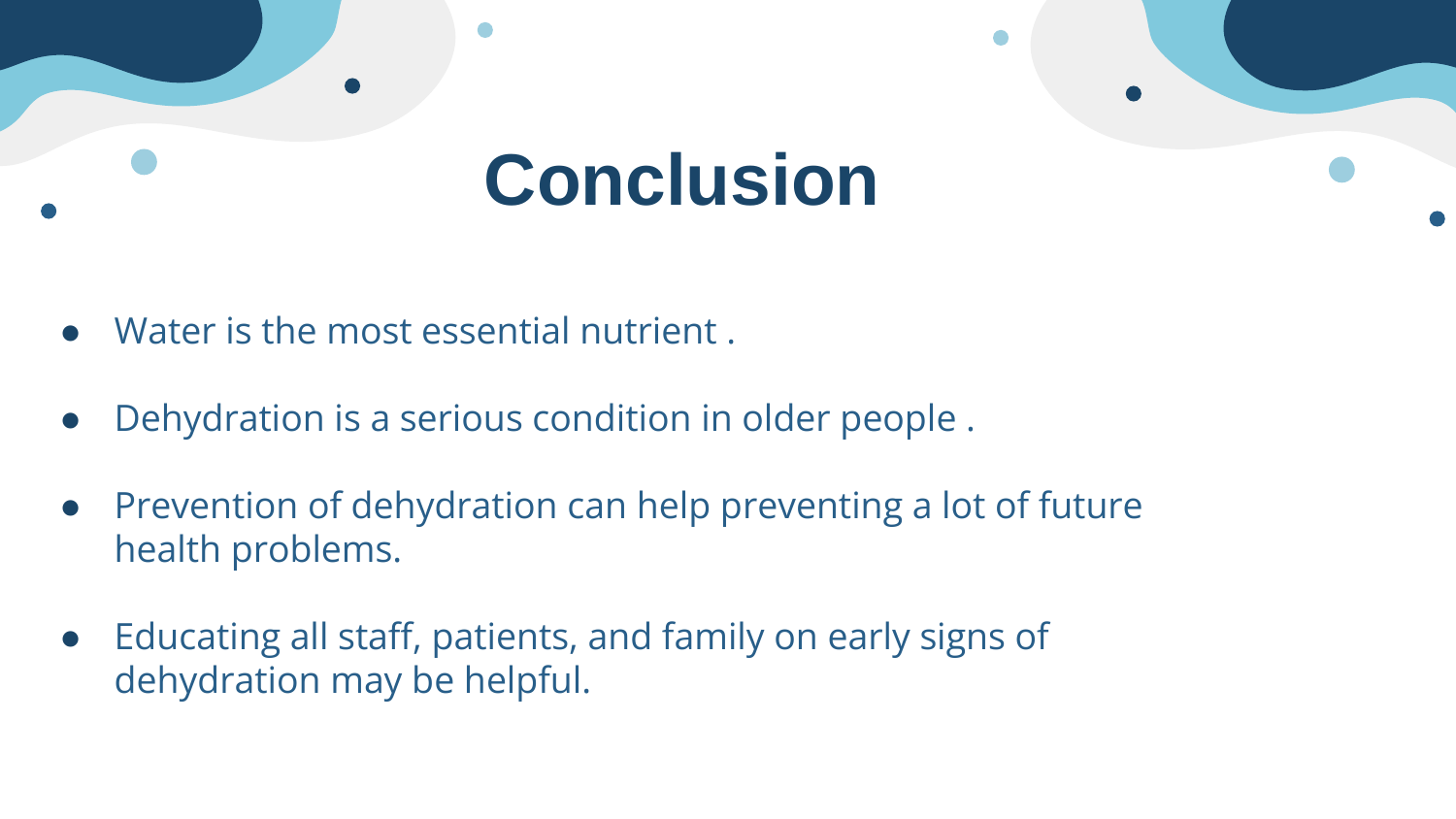

Conclusion

Water is the most essential nutrient .

Dehydration is a serious condition in older people .

Prevention of dehydration can help preventing a lot of future health problems.

Educating all staff, patients, and family on early signs of dehydration may be helpful.